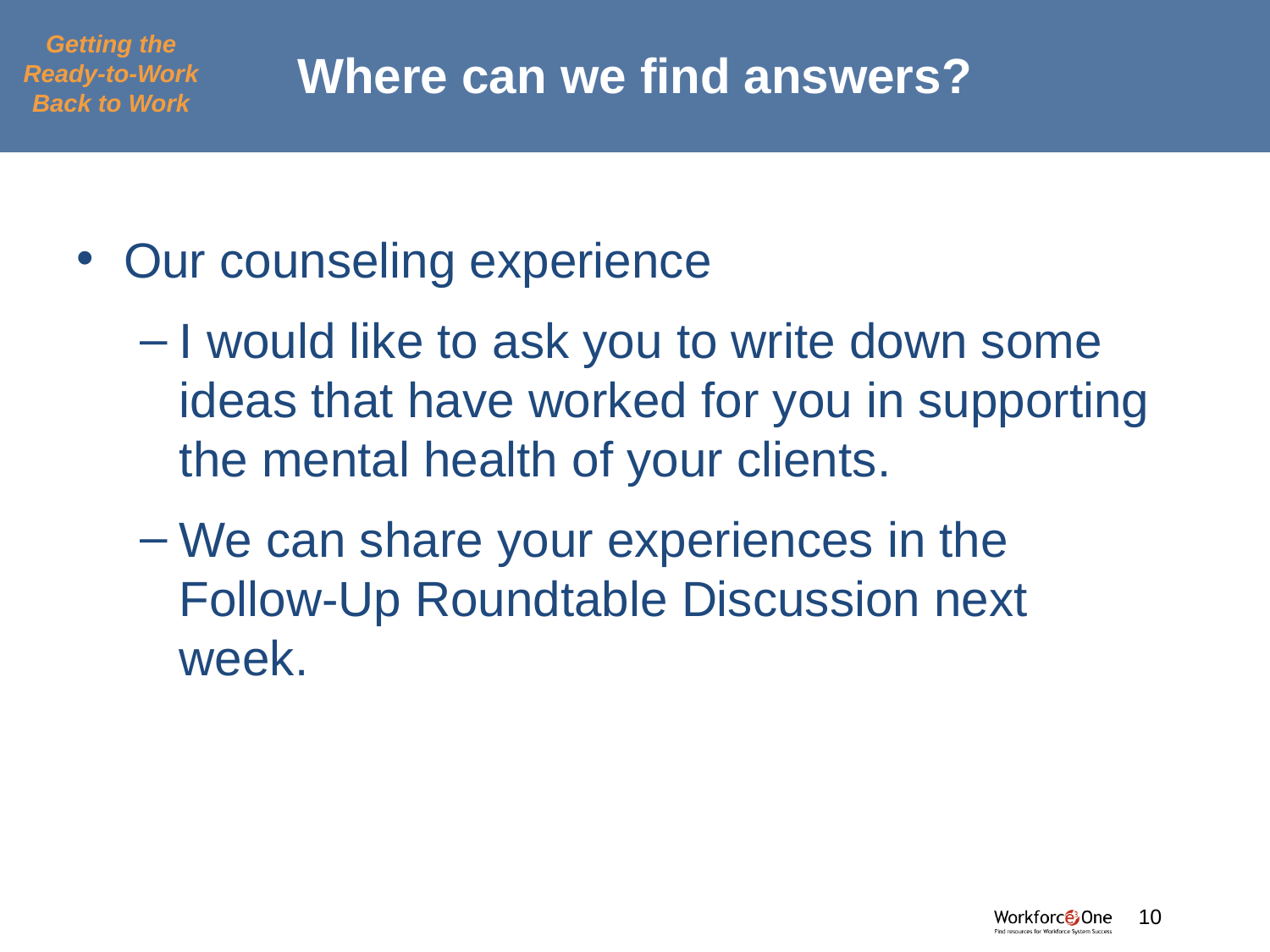

# Where can we find answers?
Getting the Ready-to-Work Back to Work
Our counseling experience
I would like to ask you to write down some ideas that have worked for you in supporting the mental health of your clients.
We can share your experiences in the Follow-Up Roundtable Discussion next week.

#
10